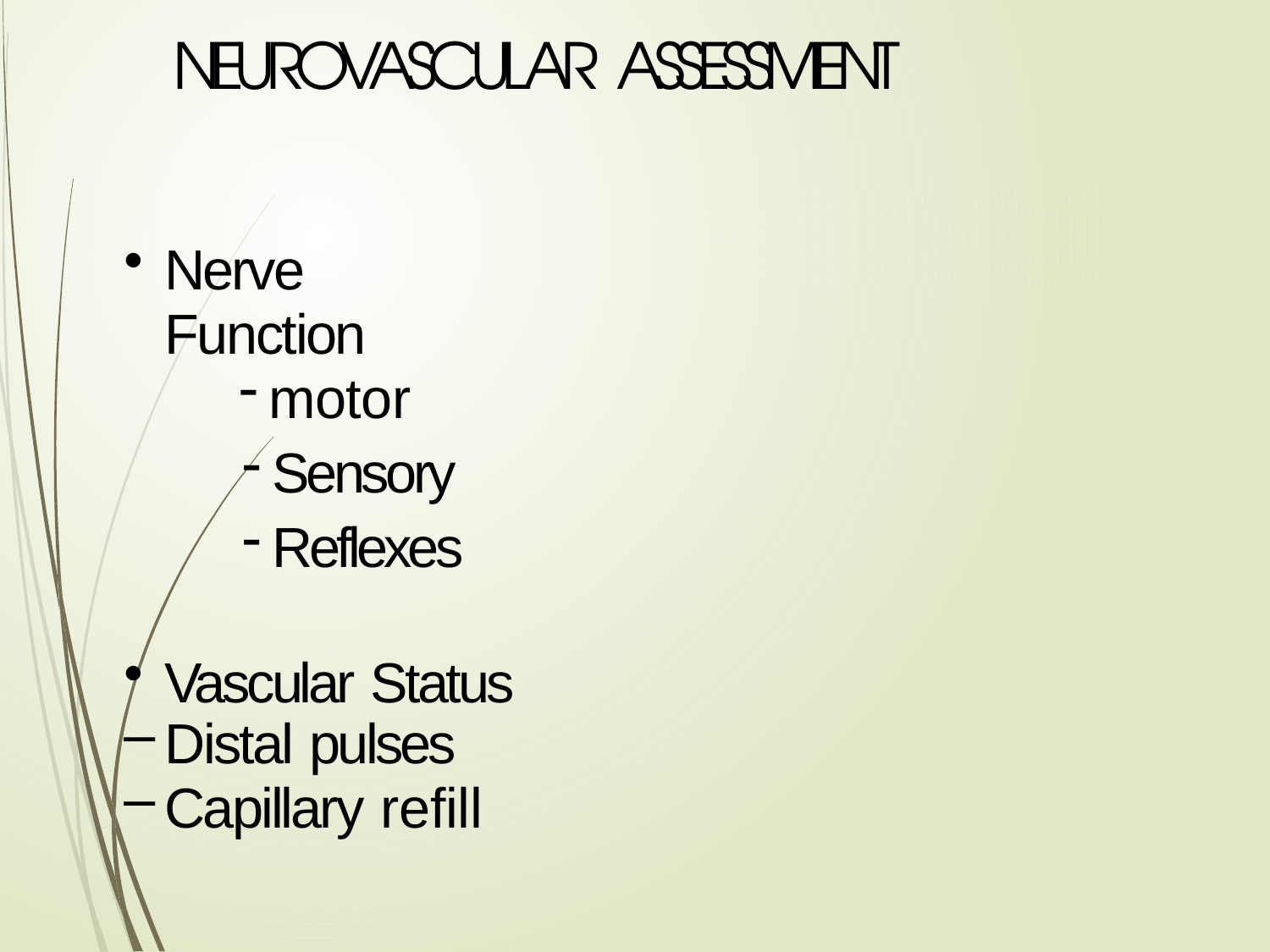

# NEUROVASCULAR ASSESSMENT
Nerve Function
motor
Sensory
Reflexes

Vascular Status
Distal pulses
Capillary refill